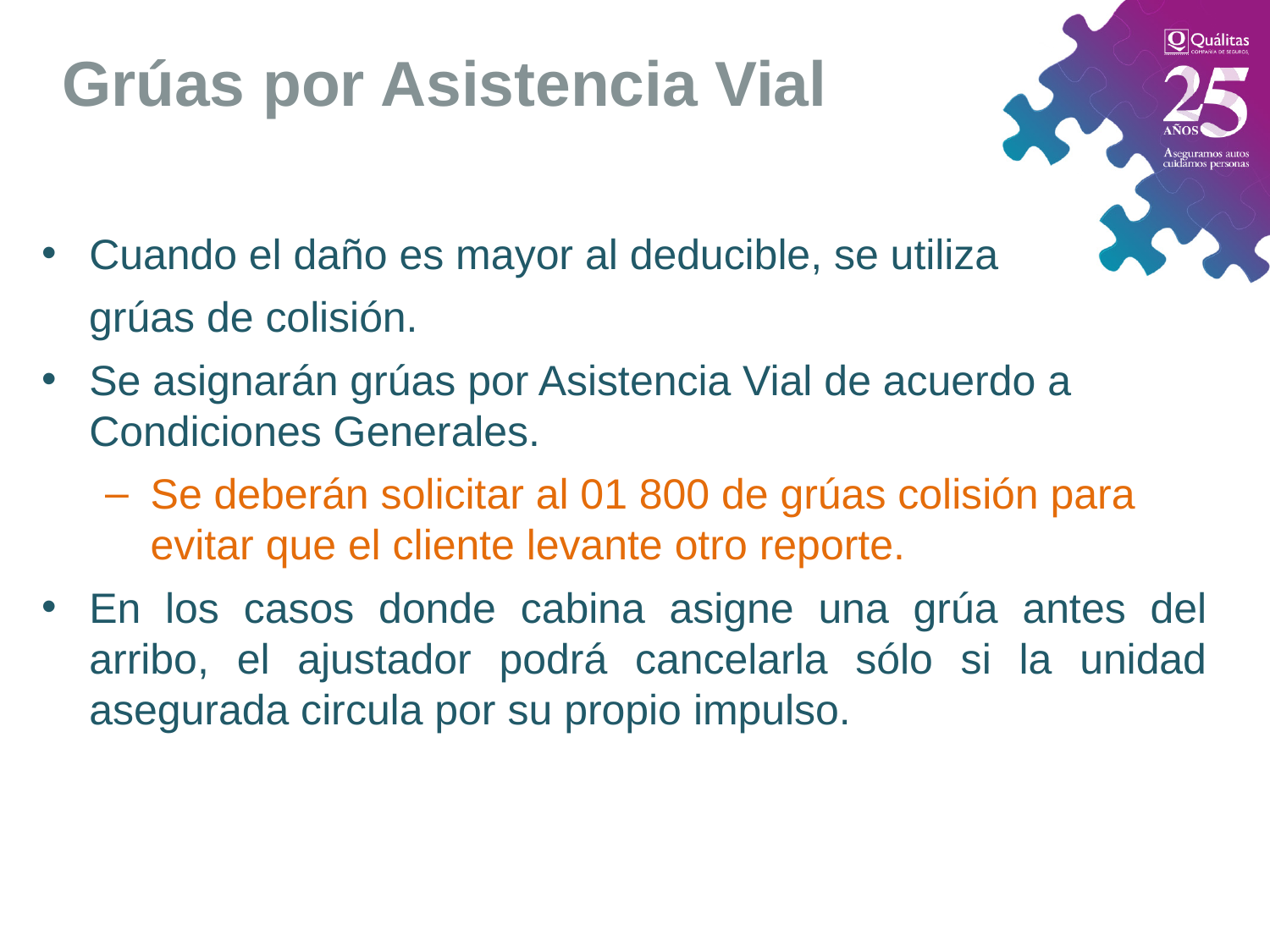

Grúas por Asistencia Vial
Cuando el daño es mayor al deducible, se utiliza
    grúas de colisión.
Se asignarán grúas por Asistencia Vial de acuerdo a Condiciones Generales.
Se deberán solicitar al 01 800 de grúas colisión para evitar que el cliente levante otro reporte.
En los casos donde cabina asigne una grúa antes del arribo, el ajustador podrá cancelarla sólo si la unidad asegurada circula por su propio impulso.